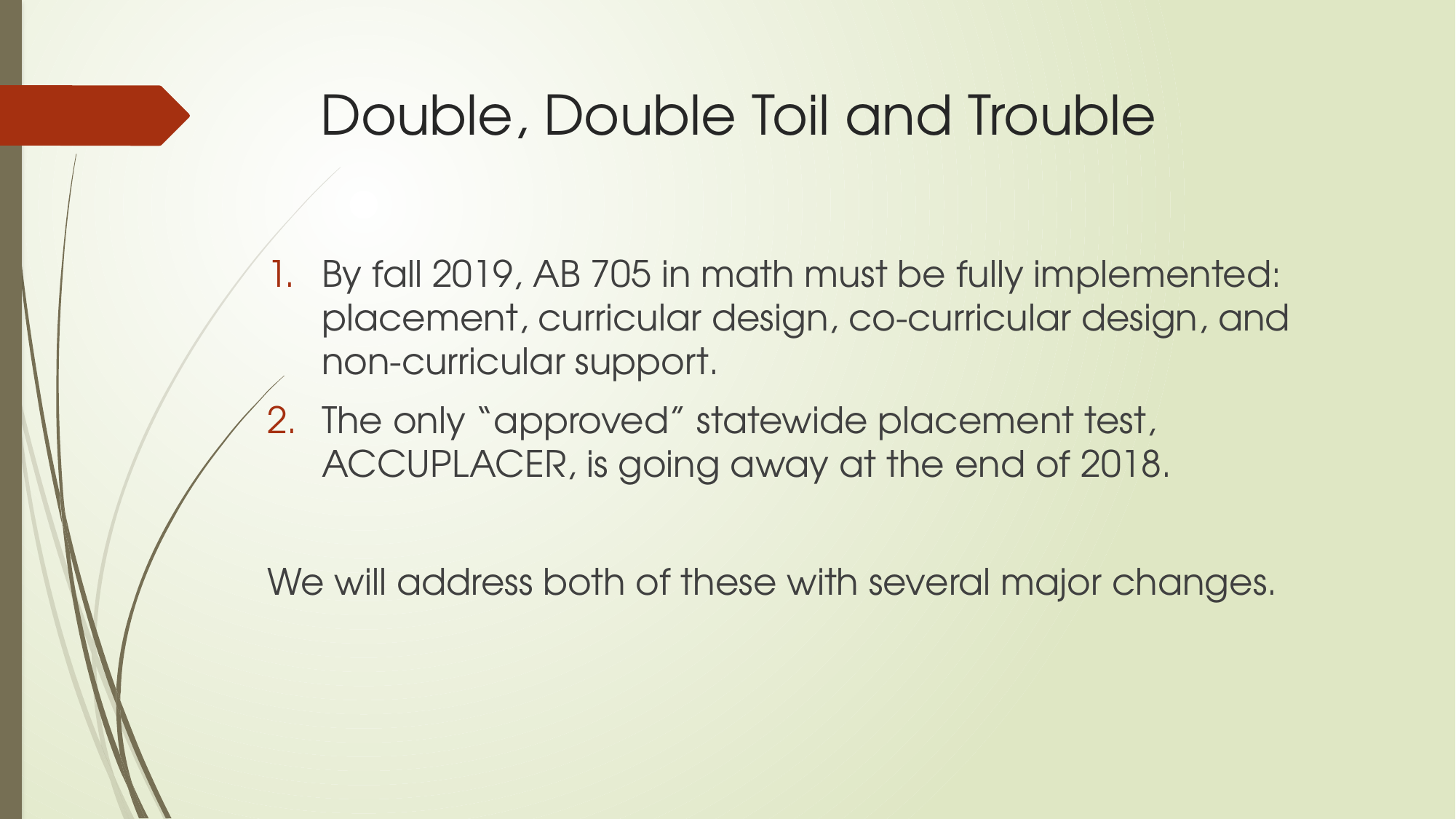

# Double, Double Toil and Trouble
By fall 2019, AB 705 in math must be fully implemented: placement, curricular design, co-curricular design, and non-curricular support.
The only “approved” statewide placement test, ACCUPLACER, is going away at the end of 2018.

We will address both of these with several major changes.